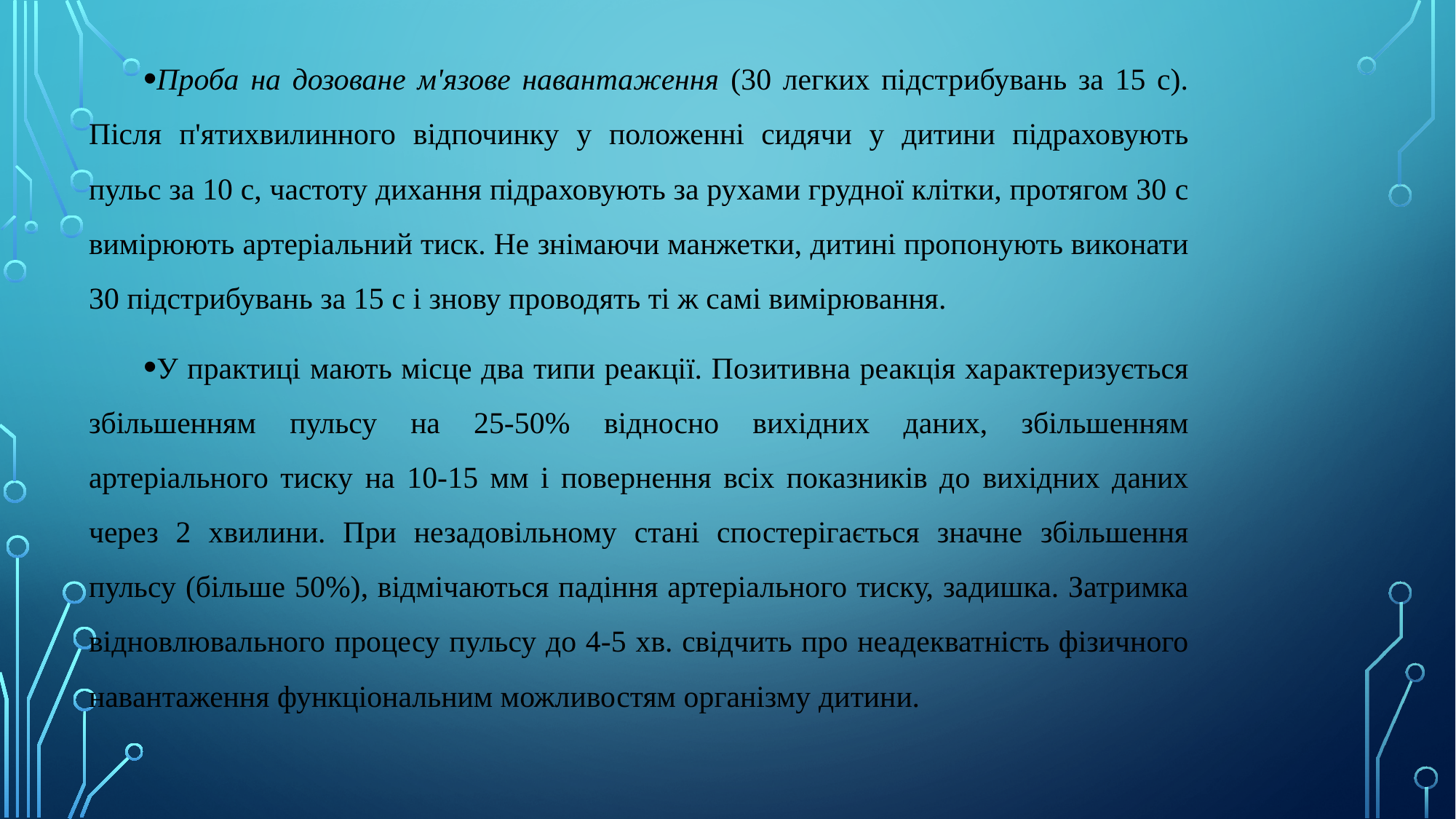

Проба на дозоване м'язове навантаження (30 легких підстрибувань за 15 с). Після п'ятихвилинного відпочинку у положенні сидячи у дитини підраховують пульс за 10 с, частоту дихання підраховують за рухами грудної клітки, протягом 30 с вимірюють артеріальний тиск. Не знімаючи манжетки, дитині пропонують виконати 30 підстрибувань за 15 с і знову проводять ті ж самі вимірювання.
У практиці мають місце два типи реакції. Позитивна реакція характеризується збільшенням пульсу на 25-50% відносно вихідних даних, збільшенням артеріального тиску на 10-15 мм і повернення всіх показників до вихідних даних через 2 хвилини. При незадовільному стані спостерігається значне збільшення пульсу (більше 50%), відмічаються падіння артеріального тиску, задишка. Затримка відновлювального процесу пульсу до 4-5 хв. свідчить про неадекватність фізичного навантаження функціональним можливостям організму дитини.